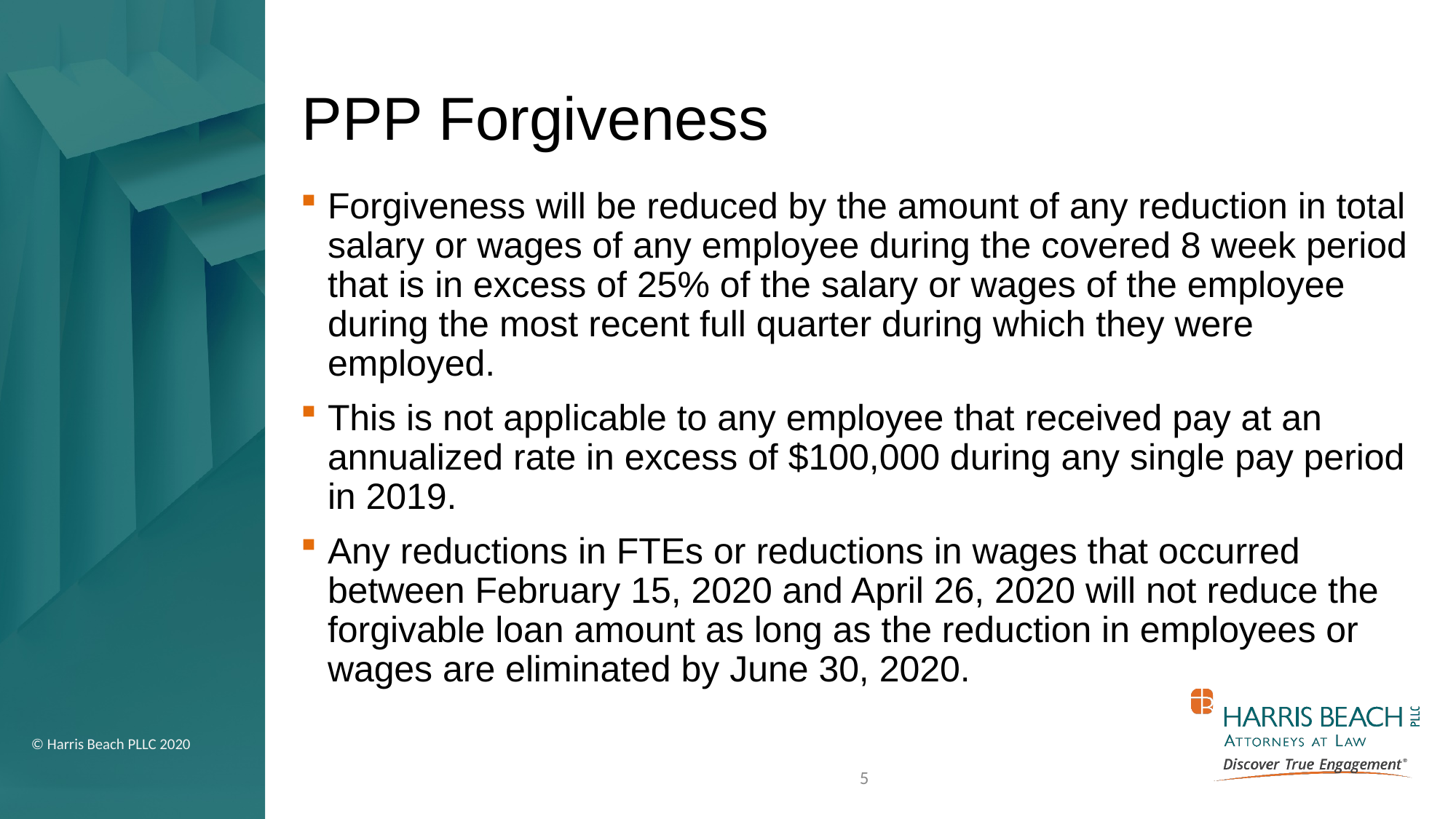

# PPP Forgiveness
Forgiveness will be reduced by the amount of any reduction in total salary or wages of any employee during the covered 8 week period that is in excess of 25% of the salary or wages of the employee during the most recent full quarter during which they were employed.
This is not applicable to any employee that received pay at an annualized rate in excess of $100,000 during any single pay period in 2019.
Any reductions in FTEs or reductions in wages that occurred between February 15, 2020 and April 26, 2020 will not reduce the forgivable loan amount as long as the reduction in employees or wages are eliminated by June 30, 2020.
5